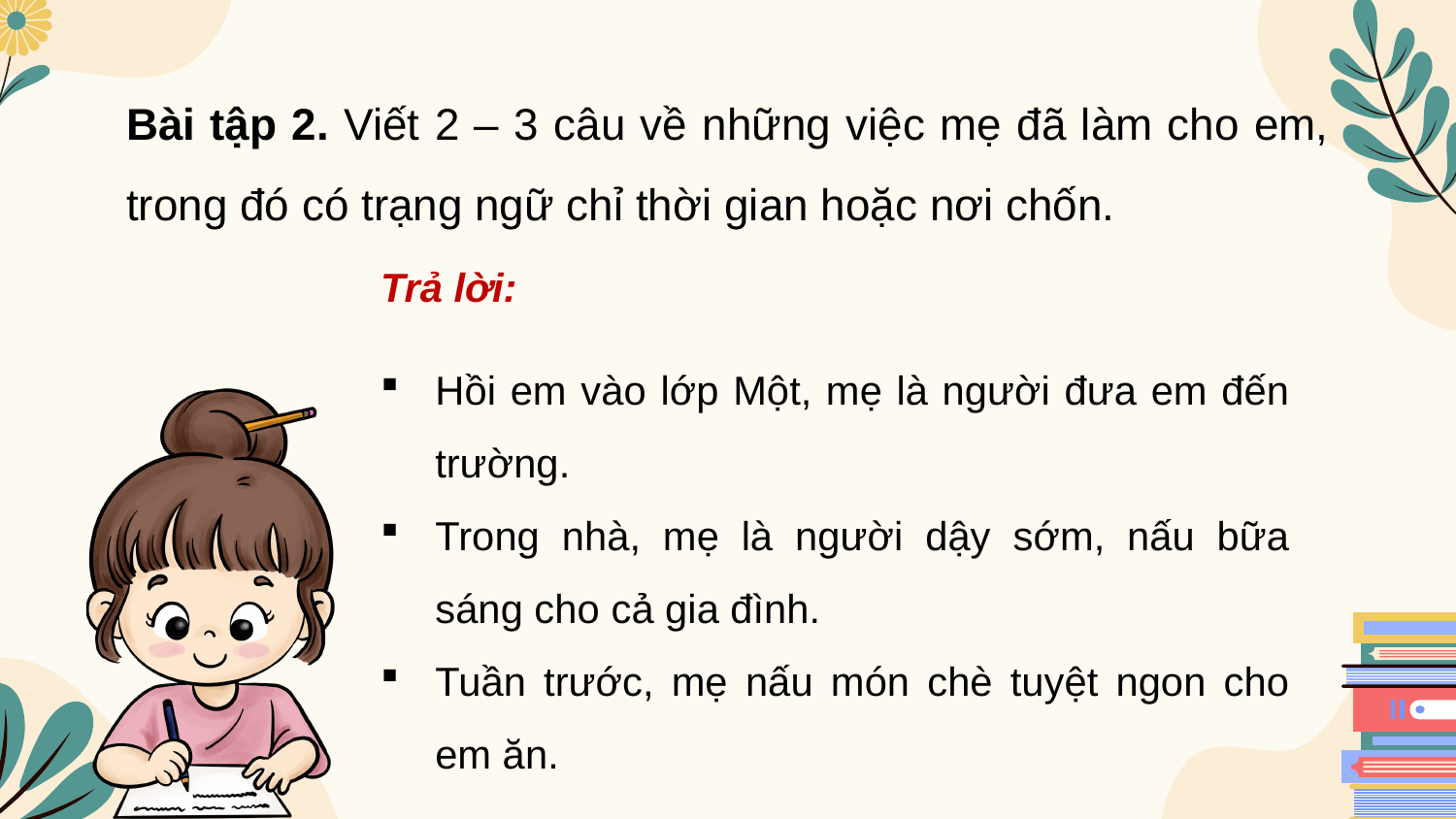

Bài tập 2. Viết 2 – 3 câu về những việc mẹ đã làm cho em, trong đó có trạng ngữ chỉ thời gian hoặc nơi chốn.
Trả lời:
Hồi em vào lớp Một, mẹ là người đưa em đến trường.
Trong nhà, mẹ là người dậy sớm, nấu bữa sáng cho cả gia đình.
Tuần trước, mẹ nấu món chè tuyệt ngon cho em ăn.